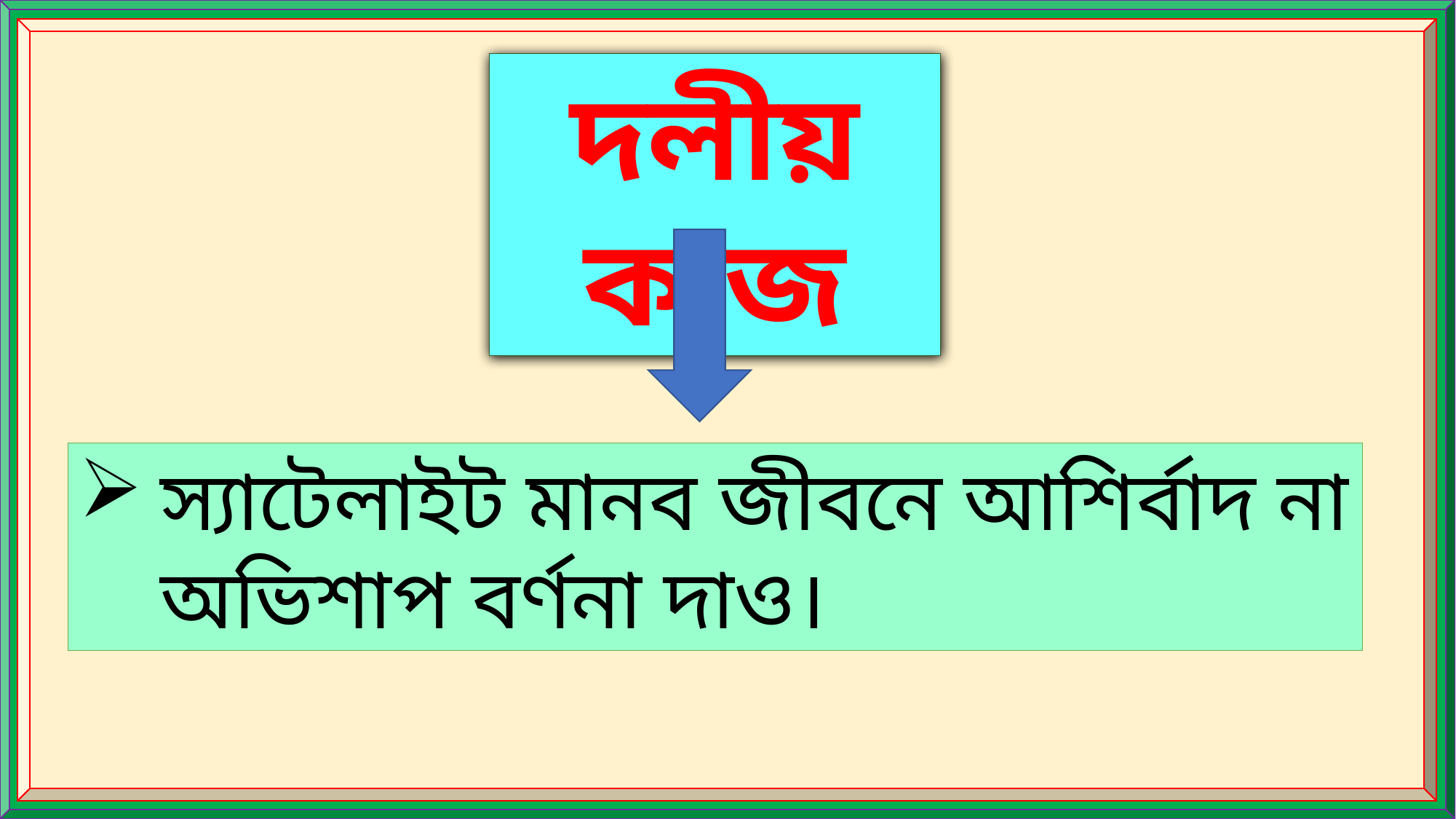

দলীয় কাজ

স্যাটেলাইট মানব জীবনে আশির্বাদ না অভিশাপ বর্ণনা দাও।